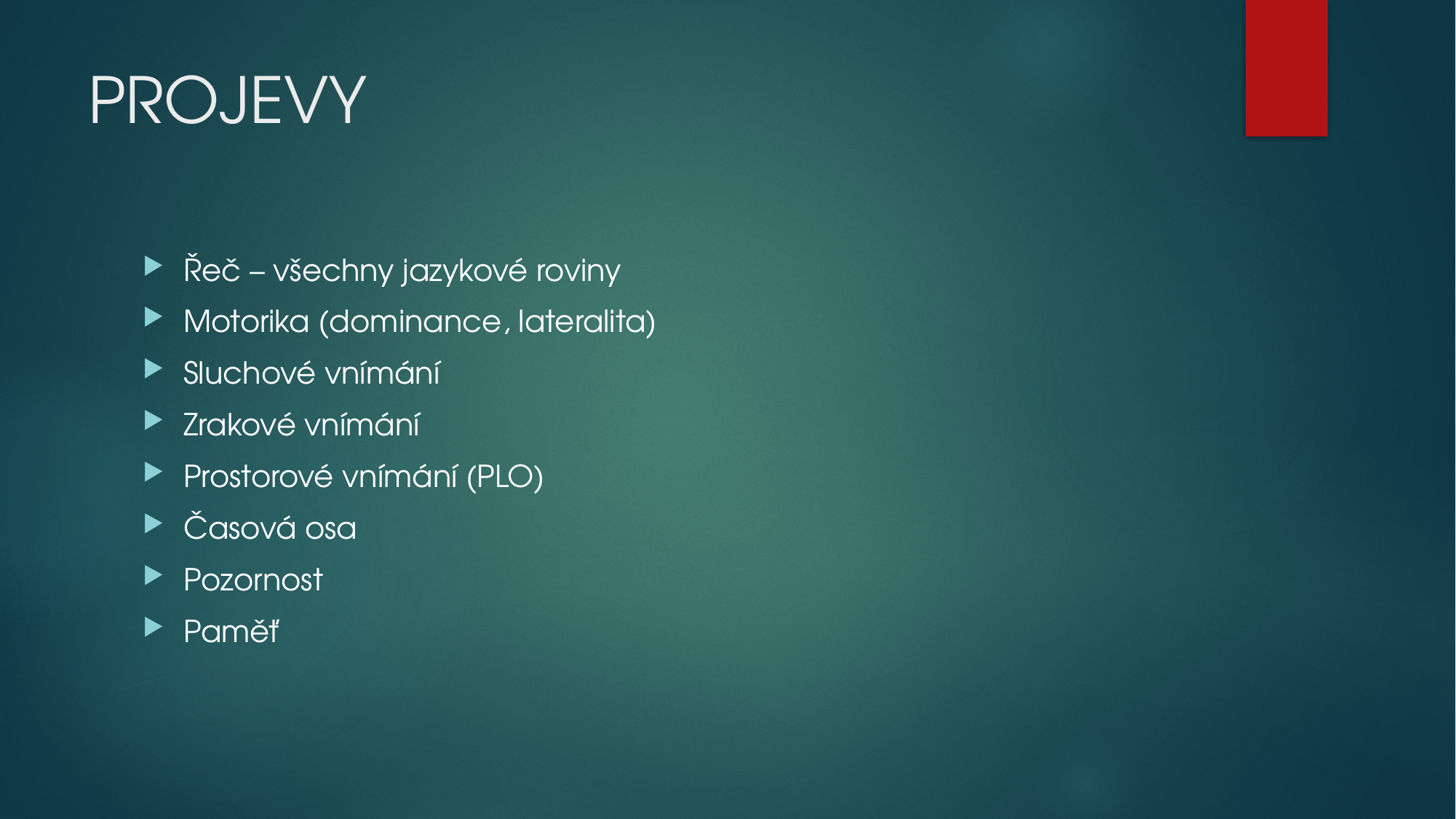

# PROJEVY
Řeč – všechny jazykové roviny
Motorika (dominance, lateralita)
Sluchové vnímání
Zrakové vnímání
Prostorové vnímání (PLO)
Časová osa
Pozornost
Paměť